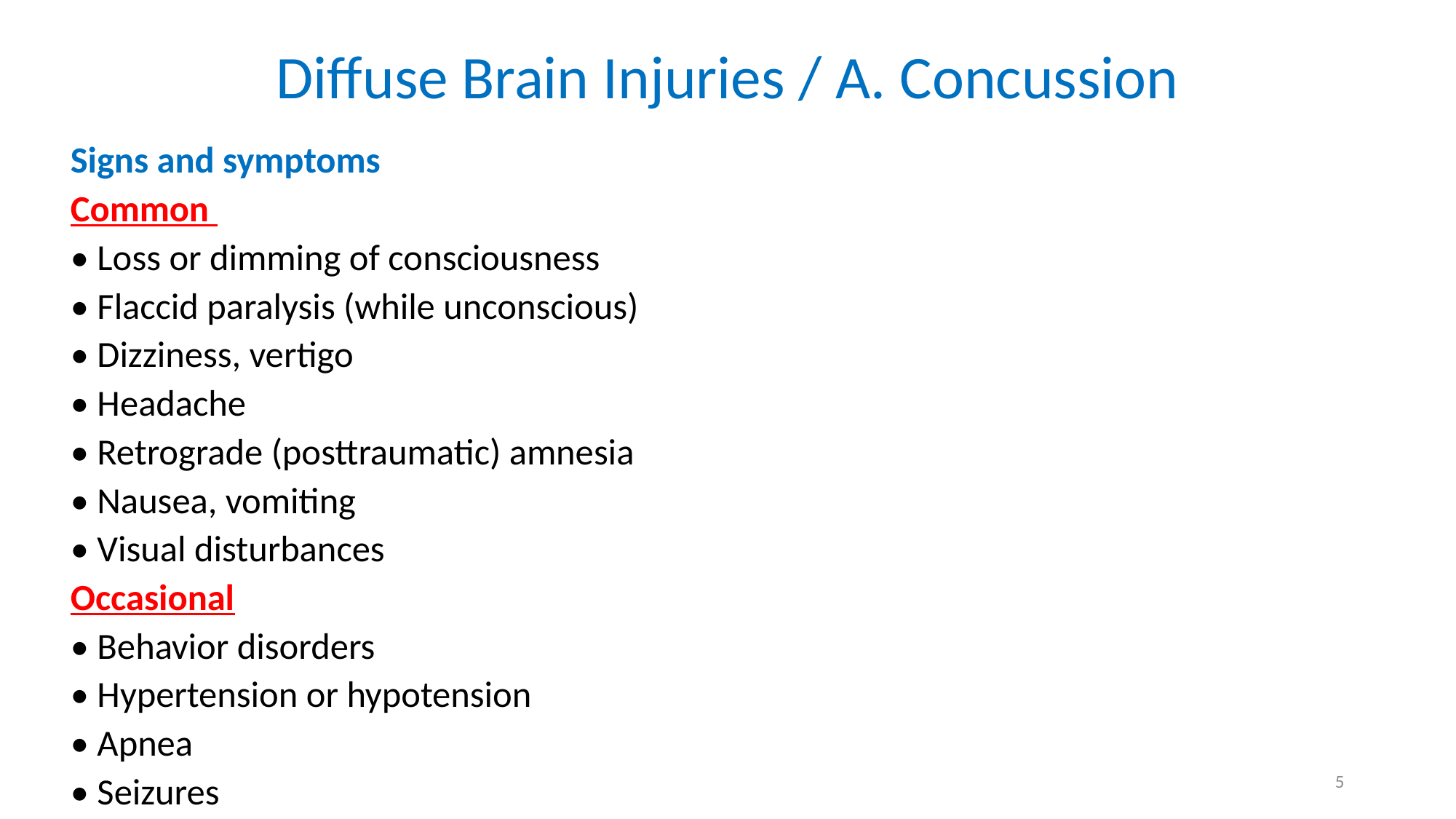

# Diffuse Brain Injuries / A. Concussion
Signs and symptoms
Common
• Loss or dimming of consciousness
• Flaccid paralysis (while unconscious)
• Dizziness, vertigo
• Headache
• Retrograde (posttraumatic) amnesia
• Nausea, vomiting
• Visual disturbances
Occasional
• Behavior disorders
• Hypertension or hypotension
• Apnea
• Seizures
5